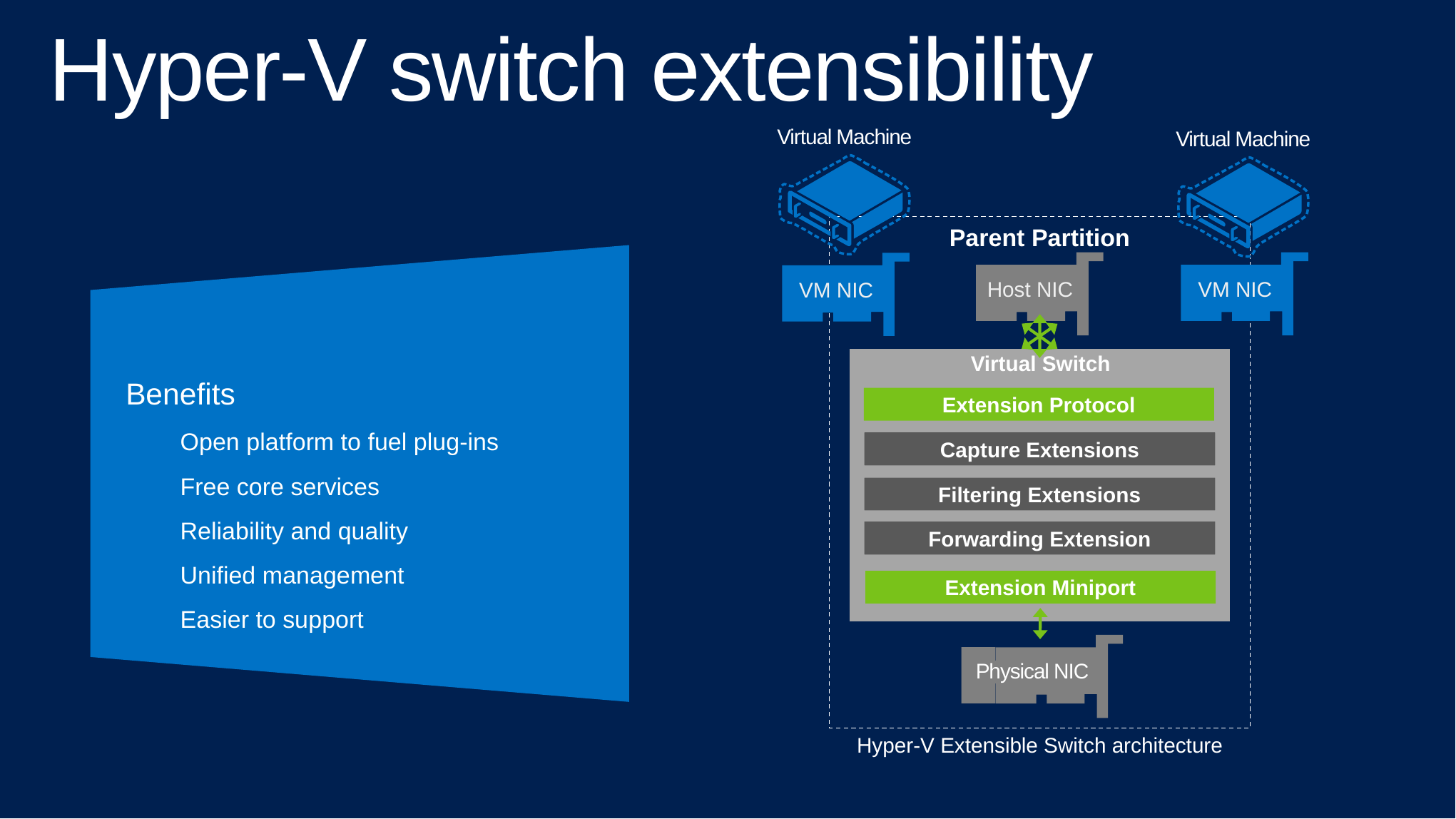

# Hyper-V switch extensibility
Virtual Machine
Virtual Machine

Benefits
Open platform to fuel plug-ins
Free core services
Reliability and quality
Unified management
Easier to support
Parent Partition
 VM NIC
 Host NIC
 VM NIC

Virtual Switch
Extension Protocol
Extension Miniport
Extension A
Capture Extensions
Extension C
Filtering Extensions
Extension D
Forwarding Extension

Physical NIC
Hyper-V Extensible Switch architecture